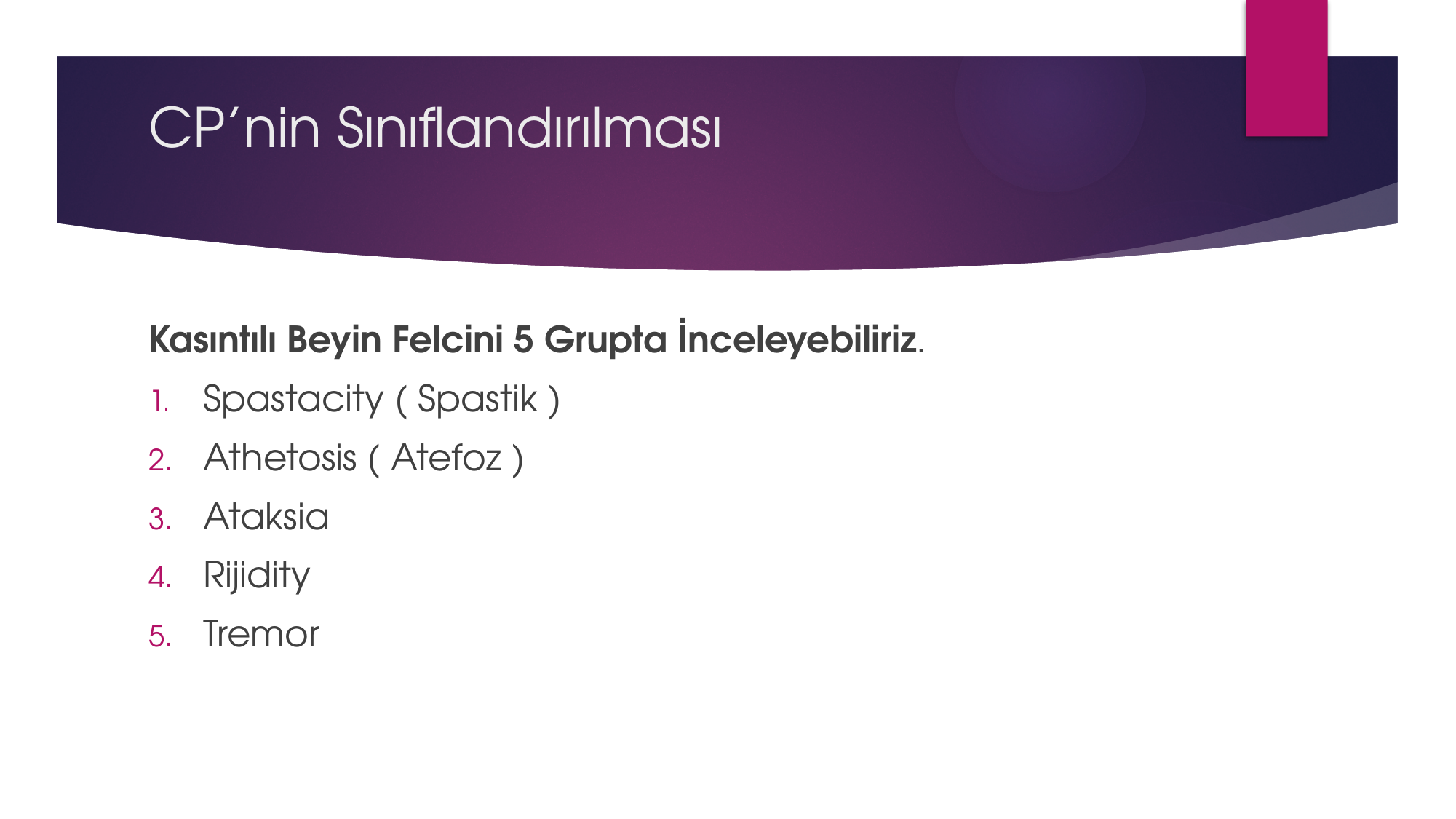

# CP’nin Sınıflandırılması
Kasıntılı Beyin Felcini 5 Grupta İnceleyebiliriz.
Spastacity ( Spastik )
Athetosis ( Atefoz )
Ataksia
Rijidity
Tremor